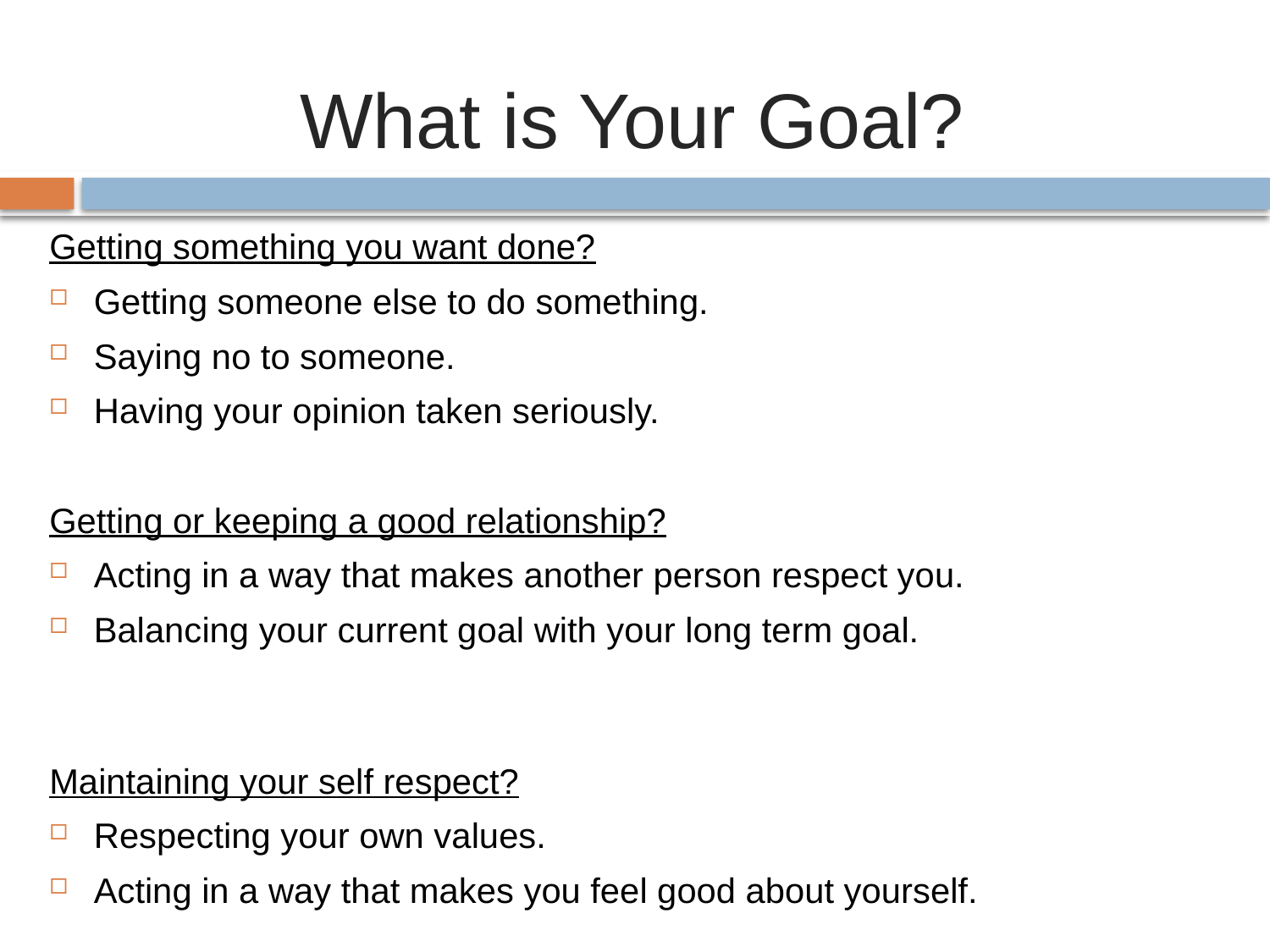

# What is Your Goal?
Getting something you want done?
Getting someone else to do something.
Saying no to someone.
Having your opinion taken seriously.

Getting or keeping a good relationship?
Acting in a way that makes another person respect you.
Balancing your current goal with your long term goal.

Maintaining your self respect?
Respecting your own values.
Acting in a way that makes you feel good about yourself.